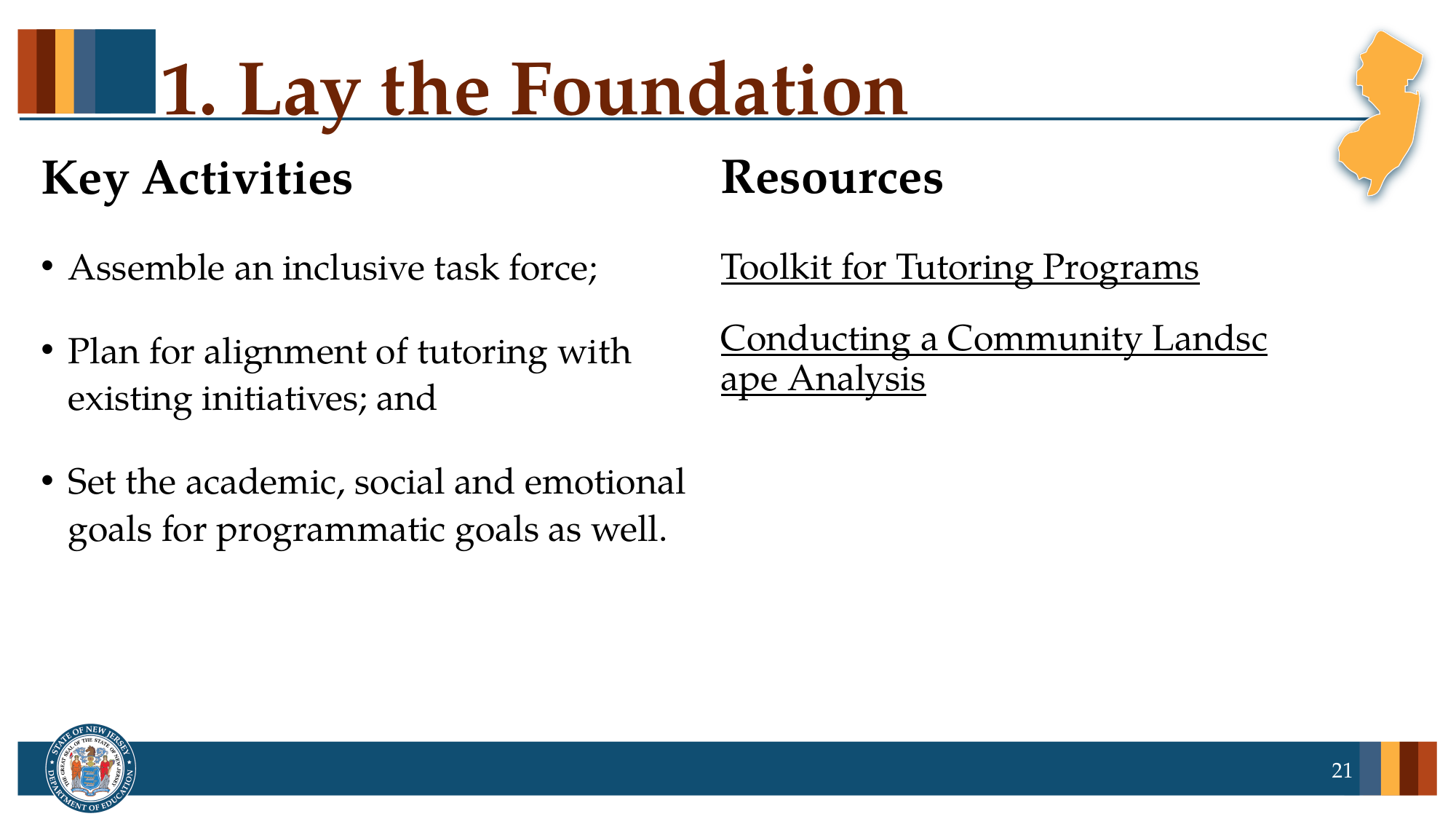

# 1. Lay the Foundation
Resources
Toolkit for Tutoring Programs
Conducting a Community Landscape Analysis

Key Activities
Assemble an inclusive task force;
Plan for alignment of tutoring with existing initiatives; and
Set the academic, social and emotional goals for programmatic goals as well.
21